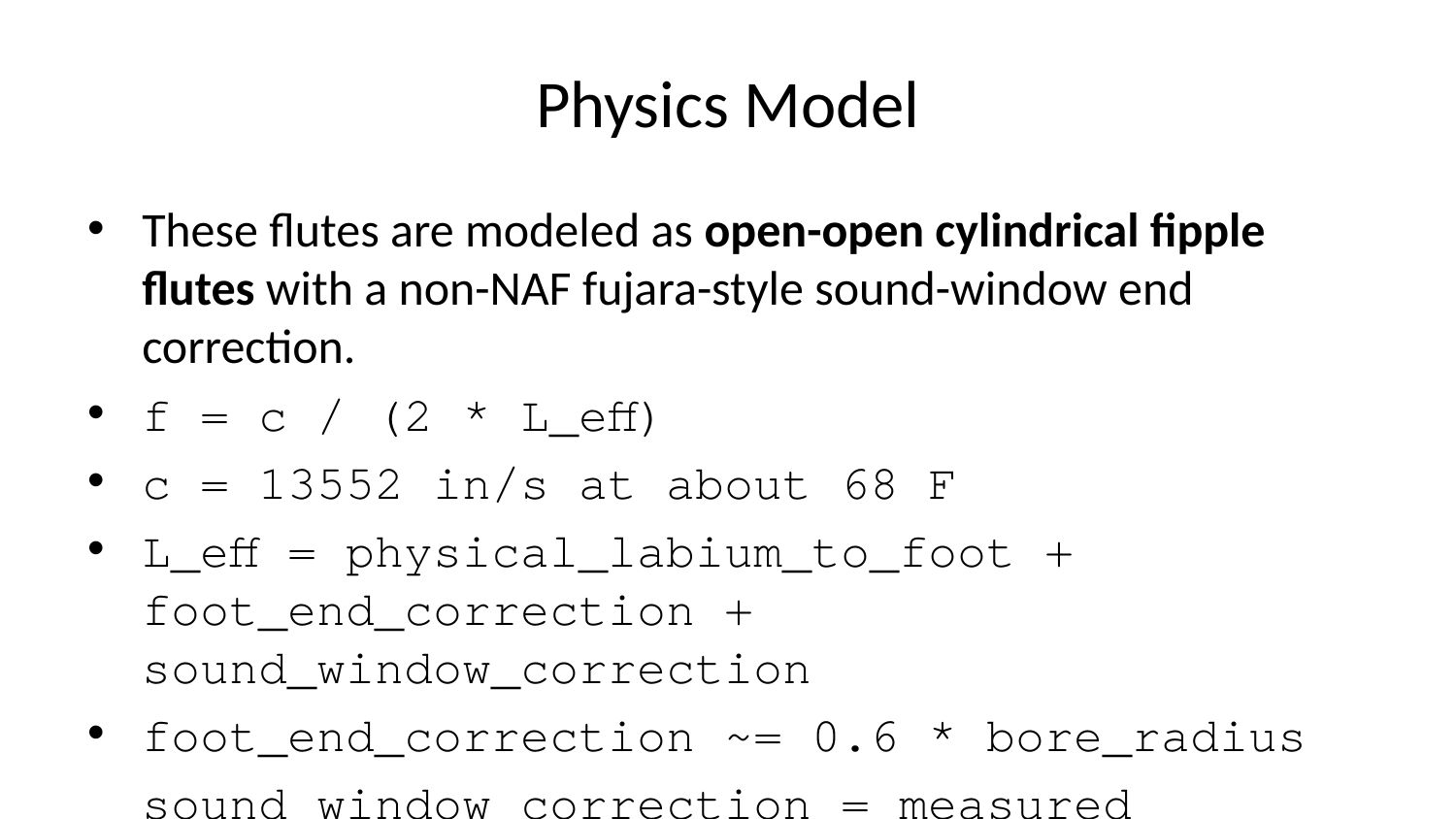

# Physics Model
These flutes are modeled as open-open cylindrical fipple flutes with a non-NAF fujara-style sound-window end correction.
f = c / (2 * L_eff)
c = 13552 in/s at about 68 F
L_eff = physical_labium_to_foot + foot_end_correction + sound_window_correction
foot_end_correction ~= 0.6 * bore_radius
sound_window_correction = measured prototype value, not Tony's NAF K2 table
x_from_labium = labium_to_foot * 2^(-semitone_offset / 12)
x_from_foot = labium_to_foot - x_from_labium
Speaker notes: Governing equations extracted verbatim from design.md. Apply empirical corrections (NAF K2, scale offsets) only where the model permits — see references/acoustic-models.md.